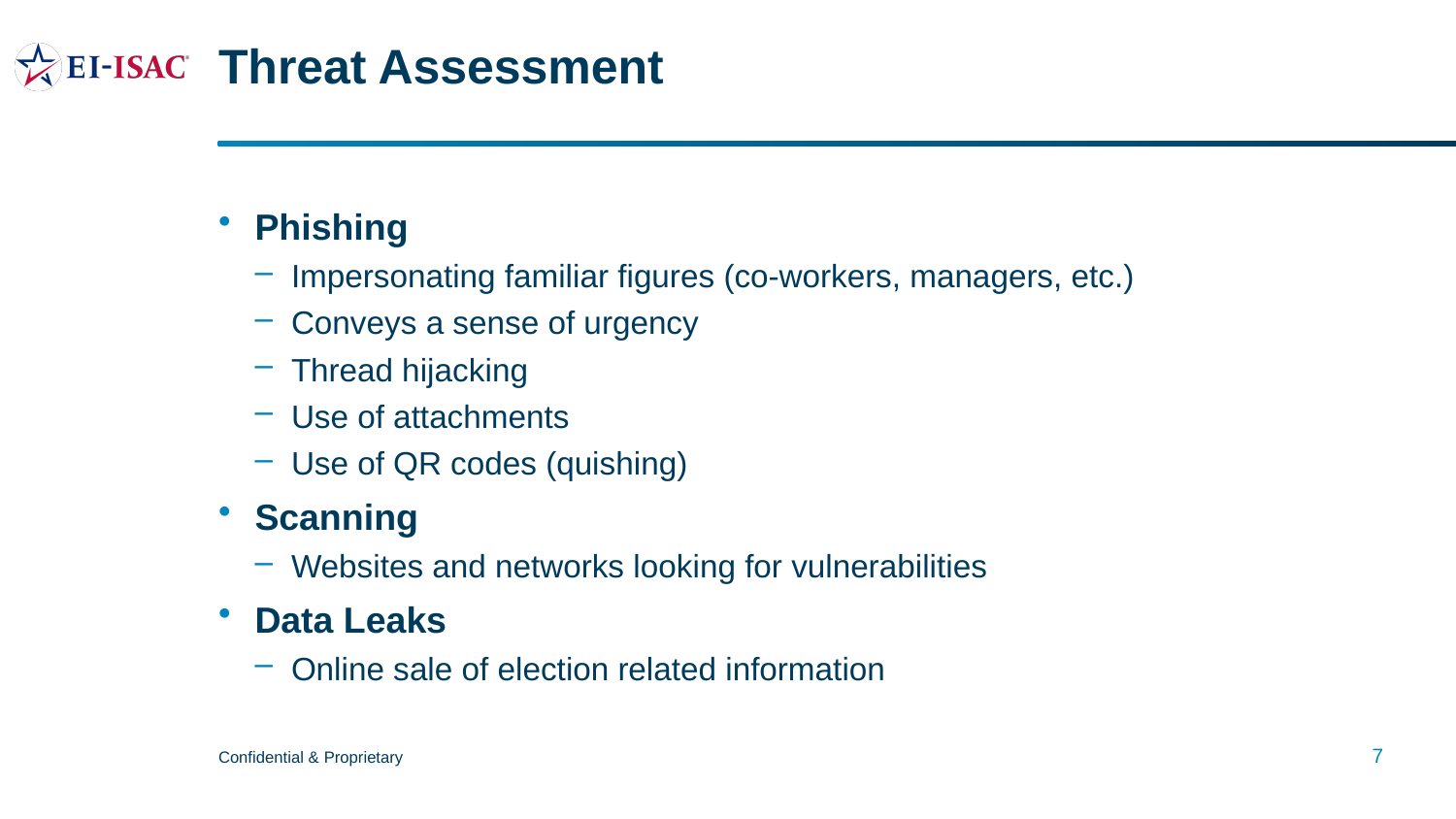

# Threat Assessment
Phishing
Impersonating familiar figures (co-workers, managers, etc.)
Conveys a sense of urgency
Thread hijacking
Use of attachments
Use of QR codes (quishing)
Scanning
Websites and networks looking for vulnerabilities
Data Leaks
Online sale of election related information

7